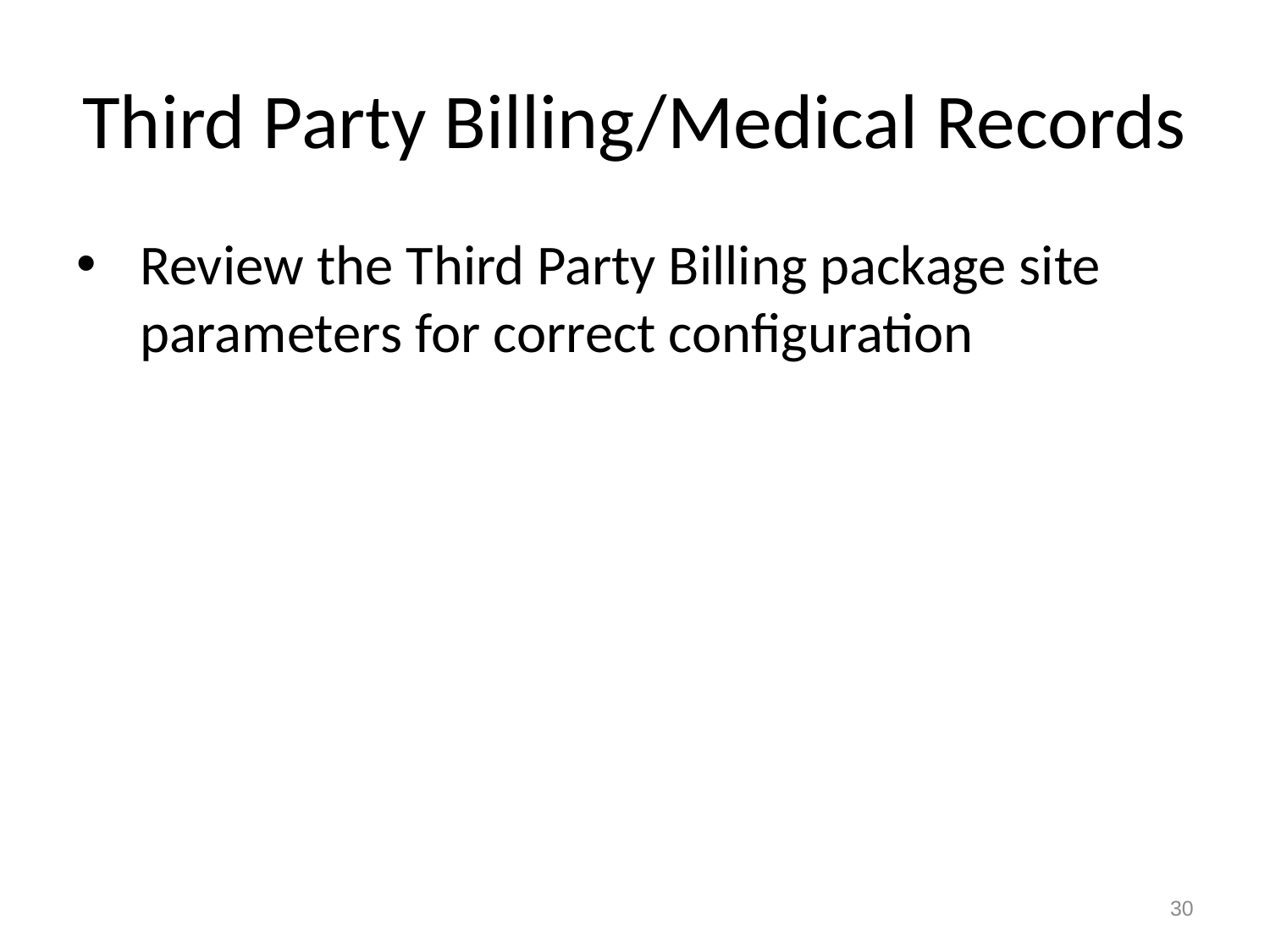

# Third Party Billing/Medical Records
Review the Third Party Billing package site parameters for correct configuration

30